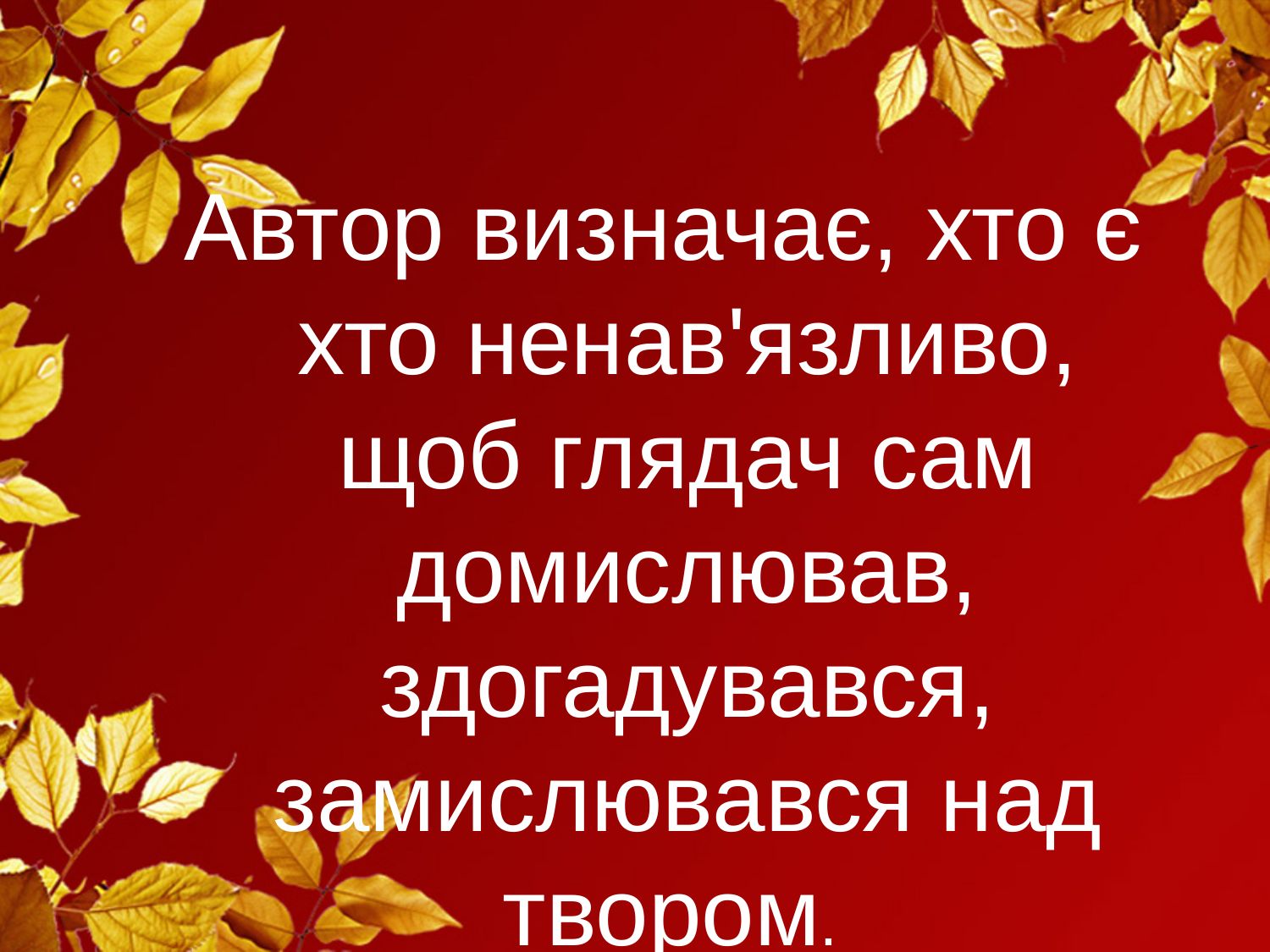

Автор визначає, хто є хто ненав'язливо, щоб глядач сам домислював, здогадувався, замислювався над твором.